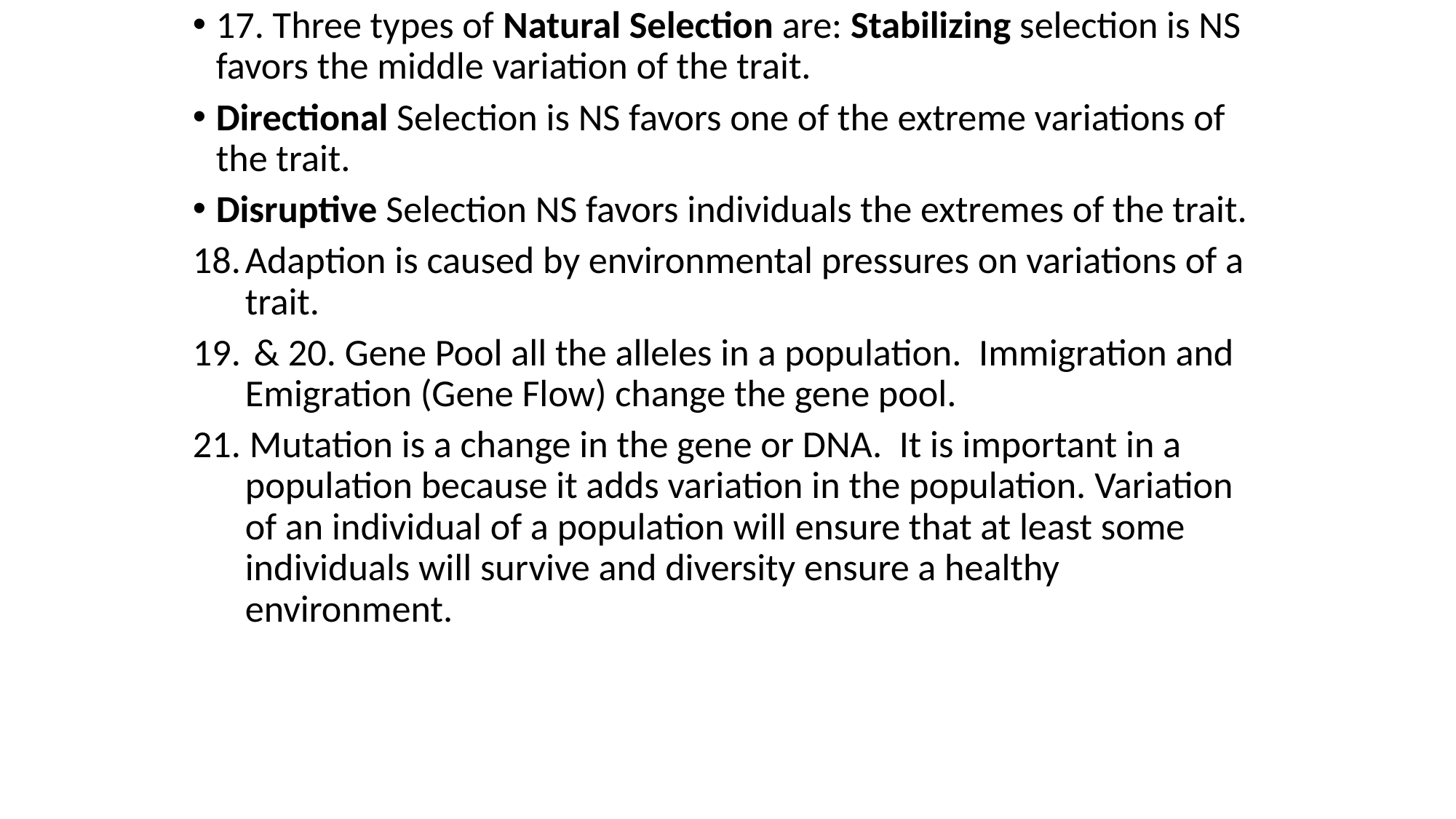

# 17. Three types of Natural Selection are: Stabilizing selection is NS favors the middle variation of the trait.
Directional Selection is NS favors one of the extreme variations of the trait.
Disruptive Selection NS favors individuals the extremes of the trait.
Adaption is caused by environmental pressures on variations of a trait.
 & 20. Gene Pool all the alleles in a population.  Immigration and Emigration (Gene Flow) change the gene pool.
21. Mutation is a change in the gene or DNA.  It is important in a population because it adds variation in the population. Variation of an individual of a population will ensure that at least some individuals will survive and diversity ensure a healthy environment.